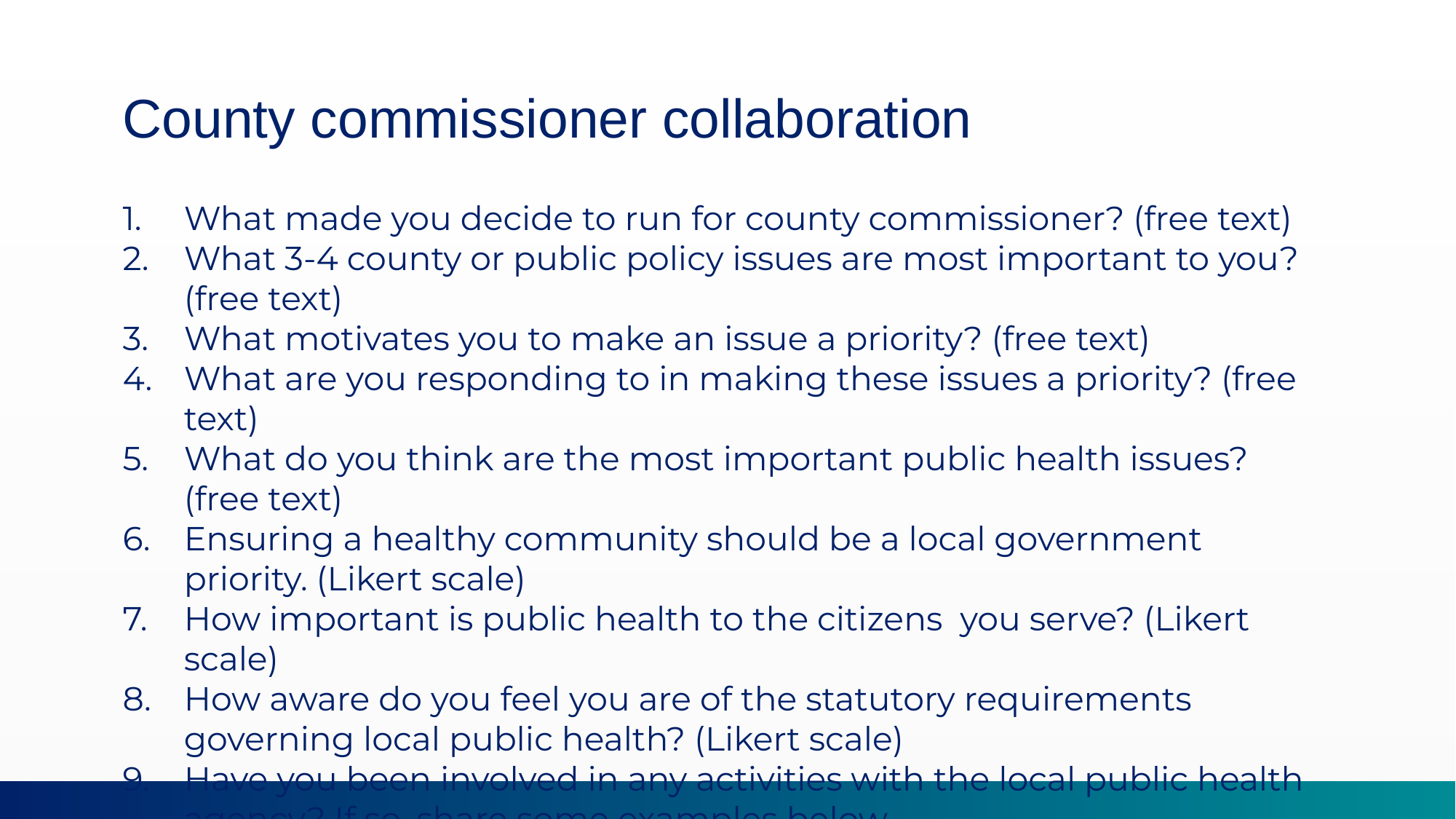

County commissioner collaboration
What made you decide to run for county commissioner? (free text)
What 3-4 county or public policy issues are most important to you? (free text)
What motivates you to make an issue a priority? (free text)
What are you responding to in making these issues a priority? (free text)
What do you think are the most important public health issues? (free text)
Ensuring a healthy community should be a local government priority. (Likert scale)
How important is public health to the citizens  you serve? (Likert scale)
How aware do you feel you are of the statutory requirements governing local public health? (Likert scale)
Have you been involved in any activities with the local public health agency? If so, share some examples below.